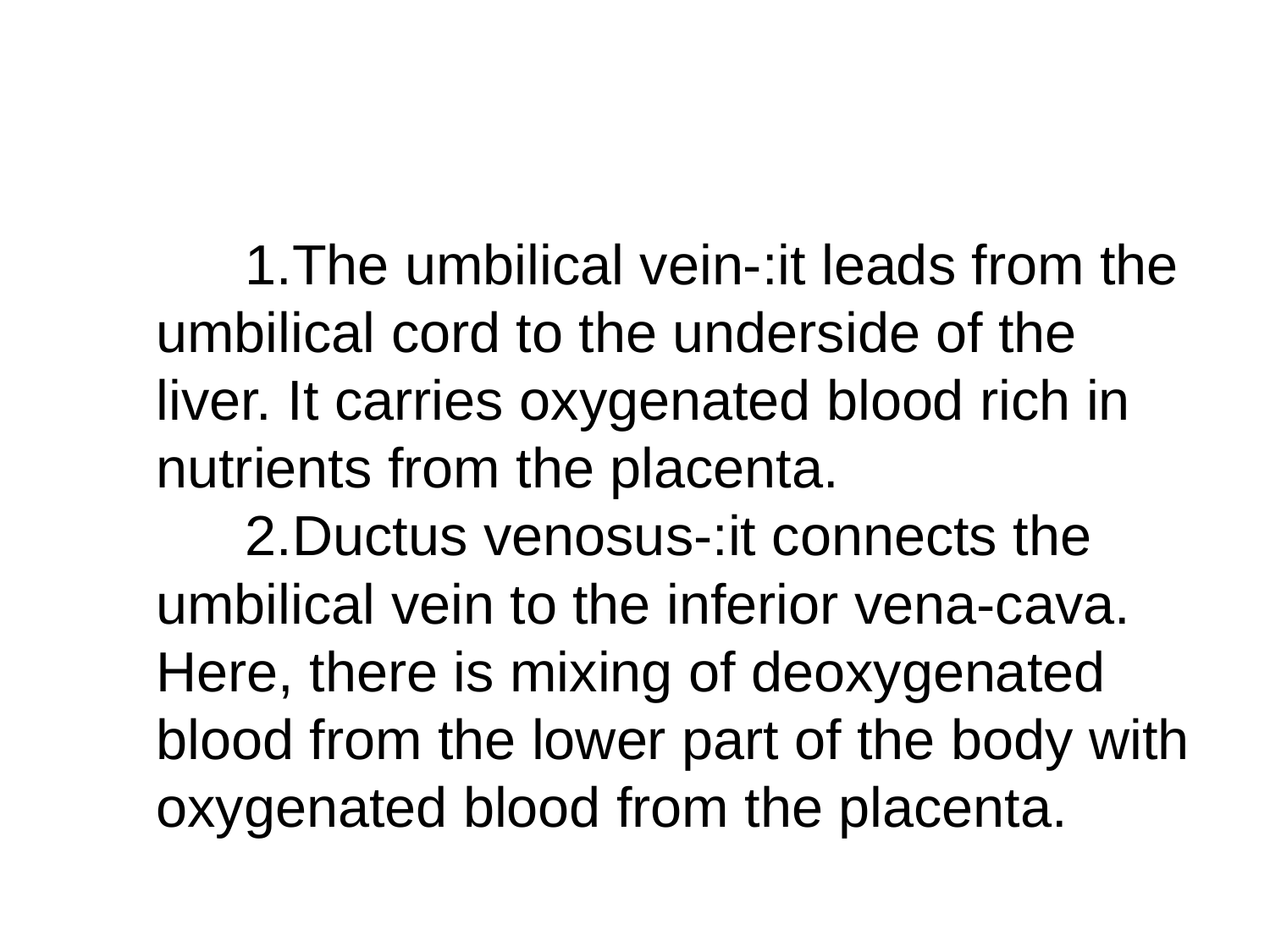

#
The umbilical vein-:it leads from the umbilical cord to the underside of the liver. It carries oxygenated blood rich in nutrients from the placenta.
Ductus venosus-:it connects the umbilical vein to the inferior vena-cava. Here, there is mixing of deoxygenated blood from the lower part of the body with oxygenated blood from the placenta.